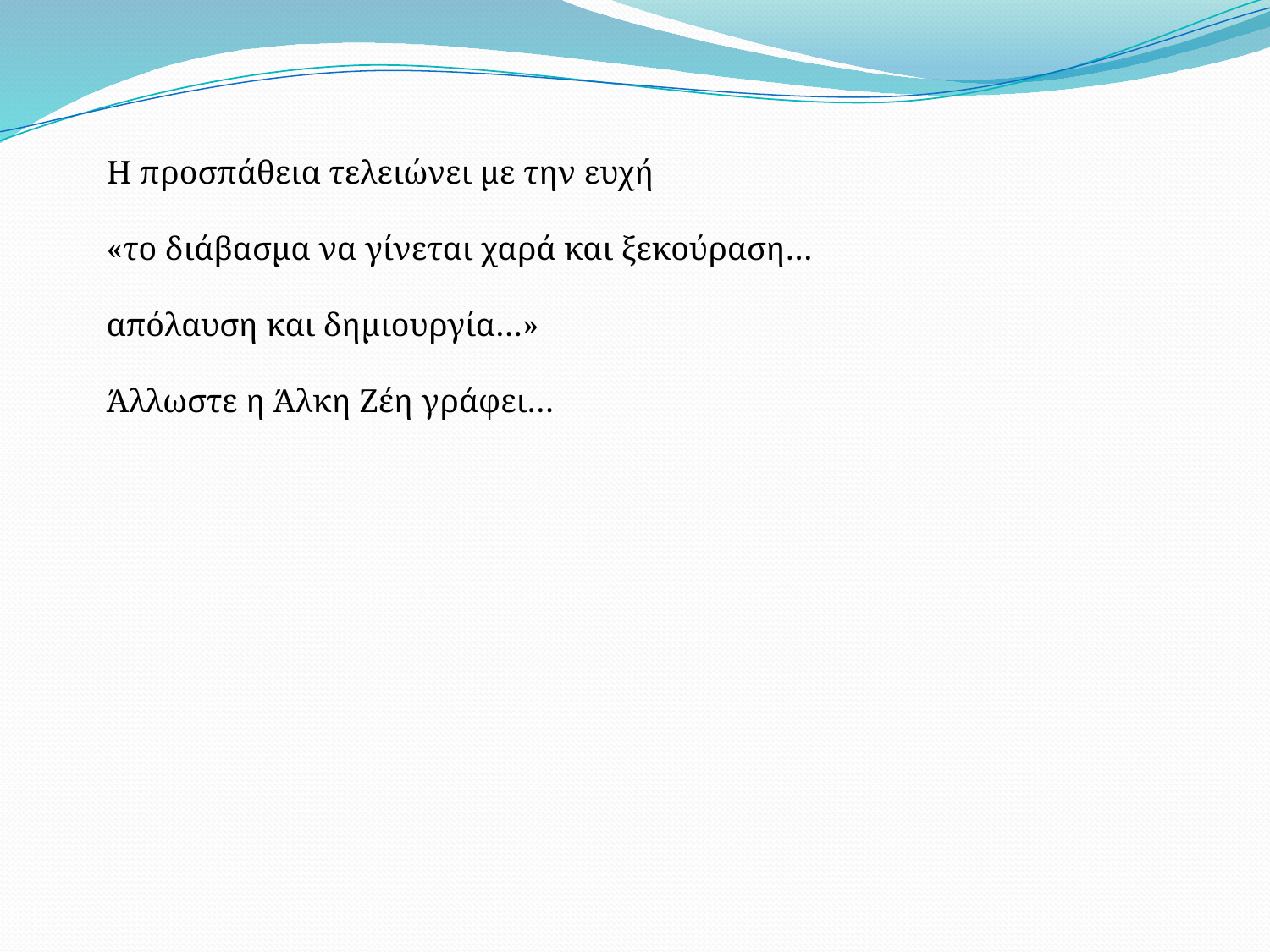

Η προσπάθεια τελειώνει με την ευχή

«το διάβασμα να γίνεται χαρά και ξεκούραση…

απόλαυση και δημιουργία…»

Άλλωστε η Άλκη Ζέη γράφει…